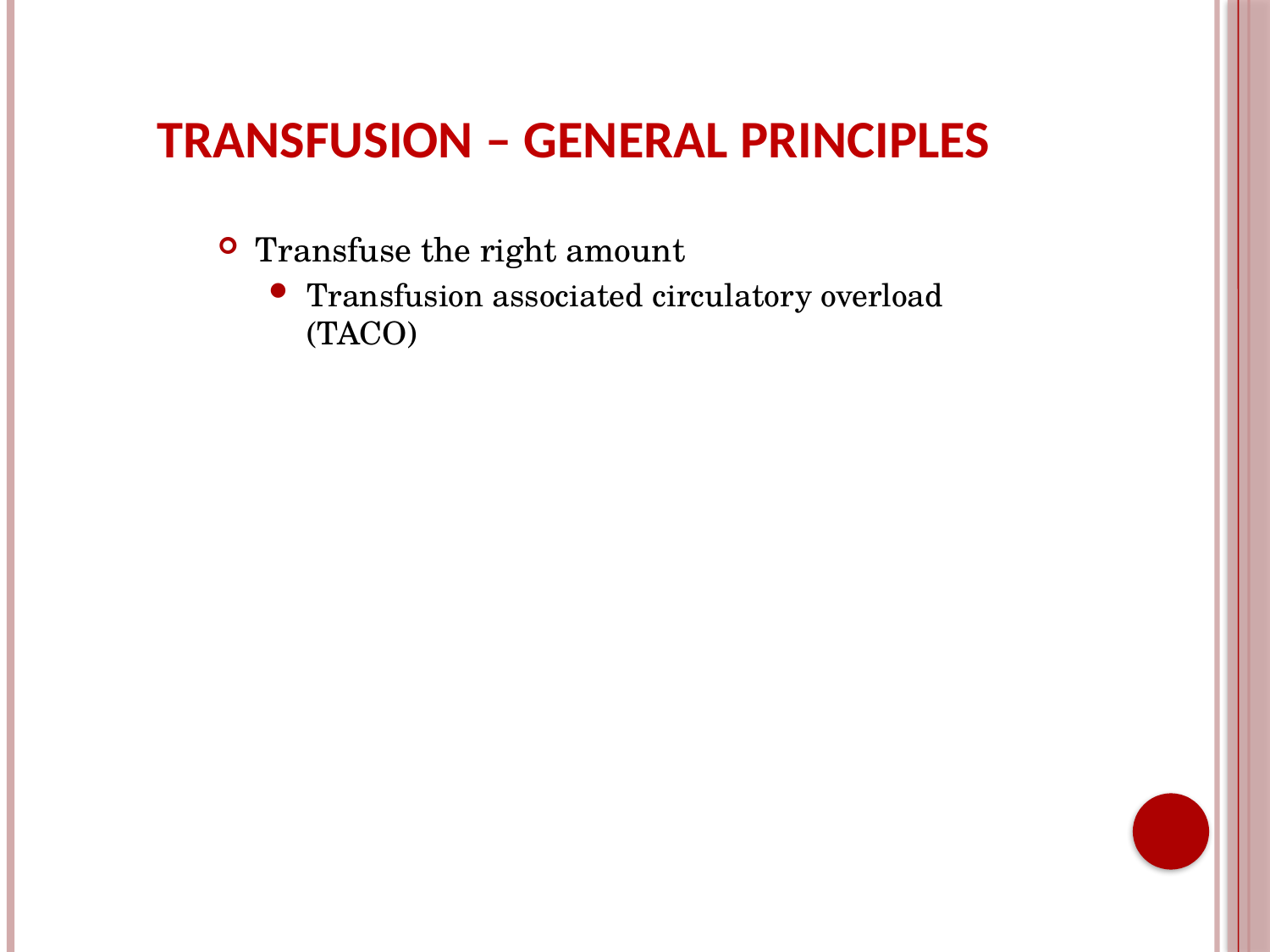

Transfusion – General principles
Transfuse the right amount
Transfusion associated circulatory overload (TACO)